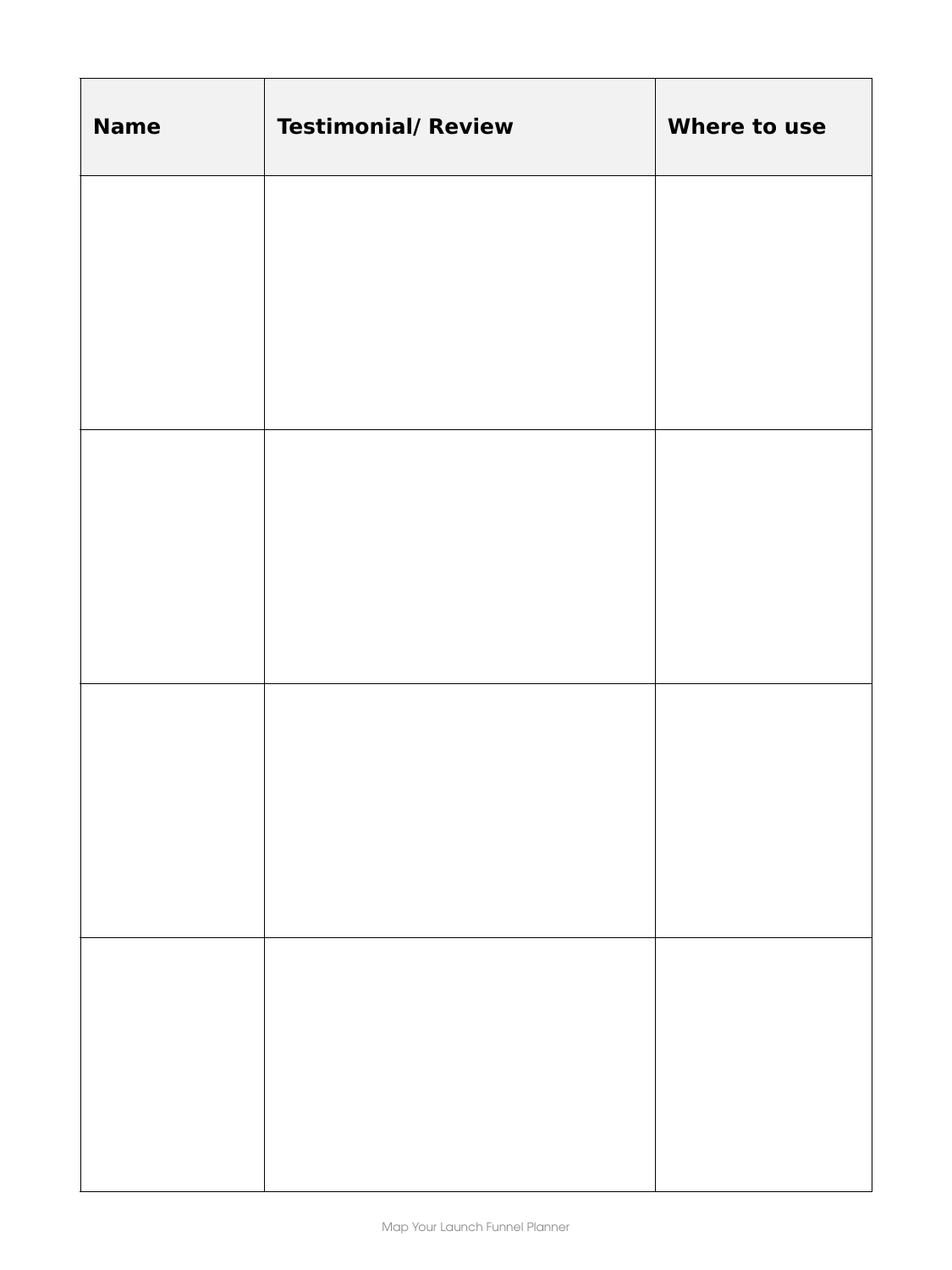

| Name | Testimonial/ Review | Where to use |
| --- | --- | --- |
|  |  |  |
|  |  |  |
|  |  |  |
|  |  |  |
Map Your Launch Funnel Planner